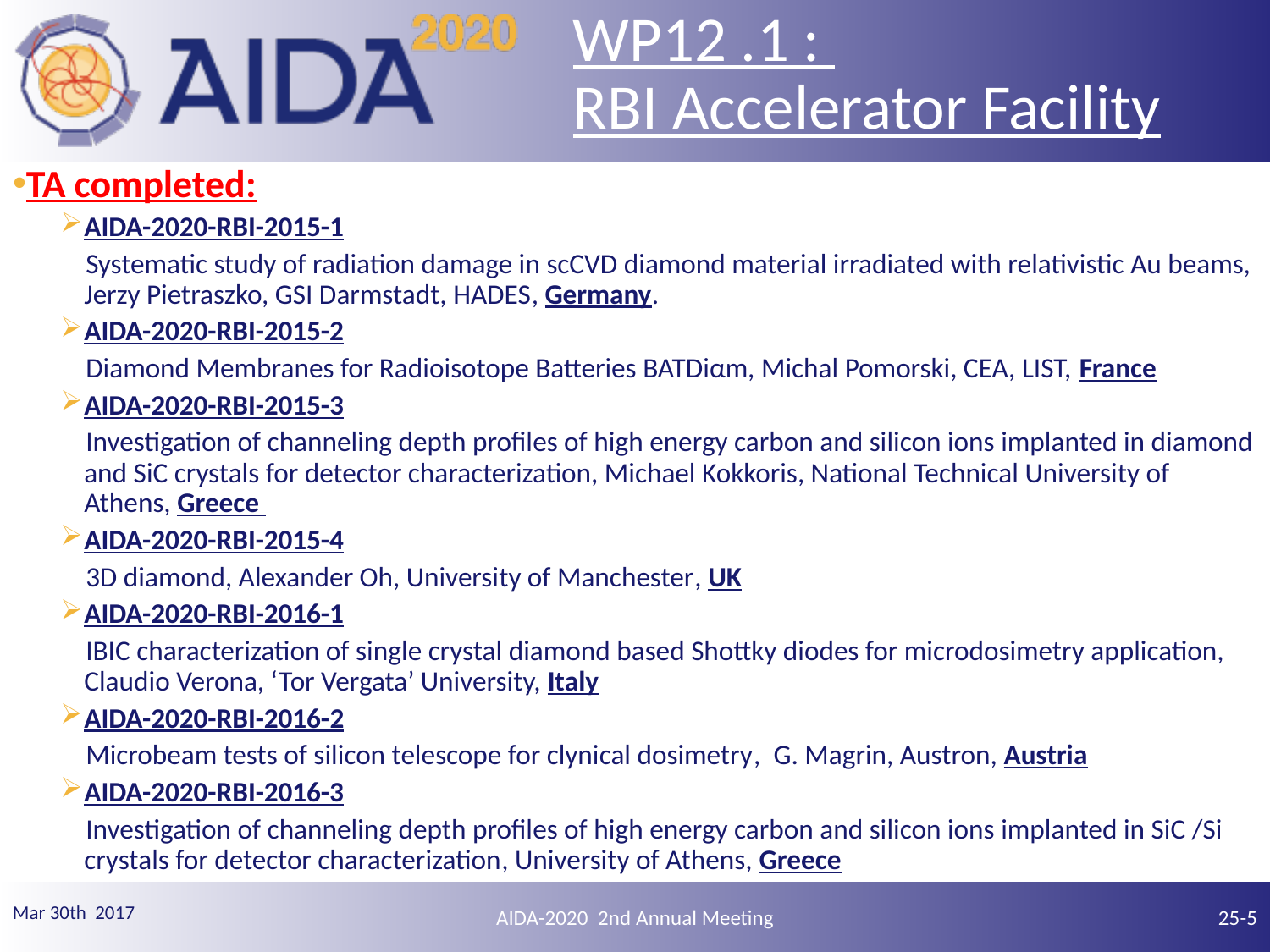

# WP12 .1 : RBI Accelerator Facility
TA completed:
AIDA-2020-RBI-2015-1
    Systematic study of radiation damage in scCVD diamond material irradiated with relativistic Au beams, Jerzy Pietraszko, GSI Darmstadt, HADES, Germany.
AIDA-2020-RBI-2015-2
    Diamond Membranes for Radioisotope Batteries BATDiαm, Michal Pomorski, CEA, LIST, France
AIDA-2020-RBI-2015-3
    Investigation of channeling depth profiles of high energy carbon and silicon ions implanted in diamond and SiC crystals for detector characterization, Michael Kokkoris, National Technical University of Athens, Greece
AIDA-2020-RBI-2015-4
    3D diamond, Alexander Oh, University of Manchester, UK
AIDA-2020-RBI-2016-1
    IBIC characterization of single crystal diamond based Shottky diodes for microdosimetry application,  Claudio Verona, ‘Tor Vergata’ University, Italy
AIDA-2020-RBI-2016-2
    Microbeam tests of silicon telescope for clynical dosimetry,  G. Magrin, Austron, Austria
AIDA-2020-RBI-2016-3
    Investigation of channeling depth profiles of high energy carbon and silicon ions implanted in SiC /Si crystals for detector characterization, University of Athens, Greece
25-4
AIDA-2020  2nd Annual Meeting
25-5
25
Mar 30th  2017
Mar 16th  2017
AIDA-2020  8th   SC meeting